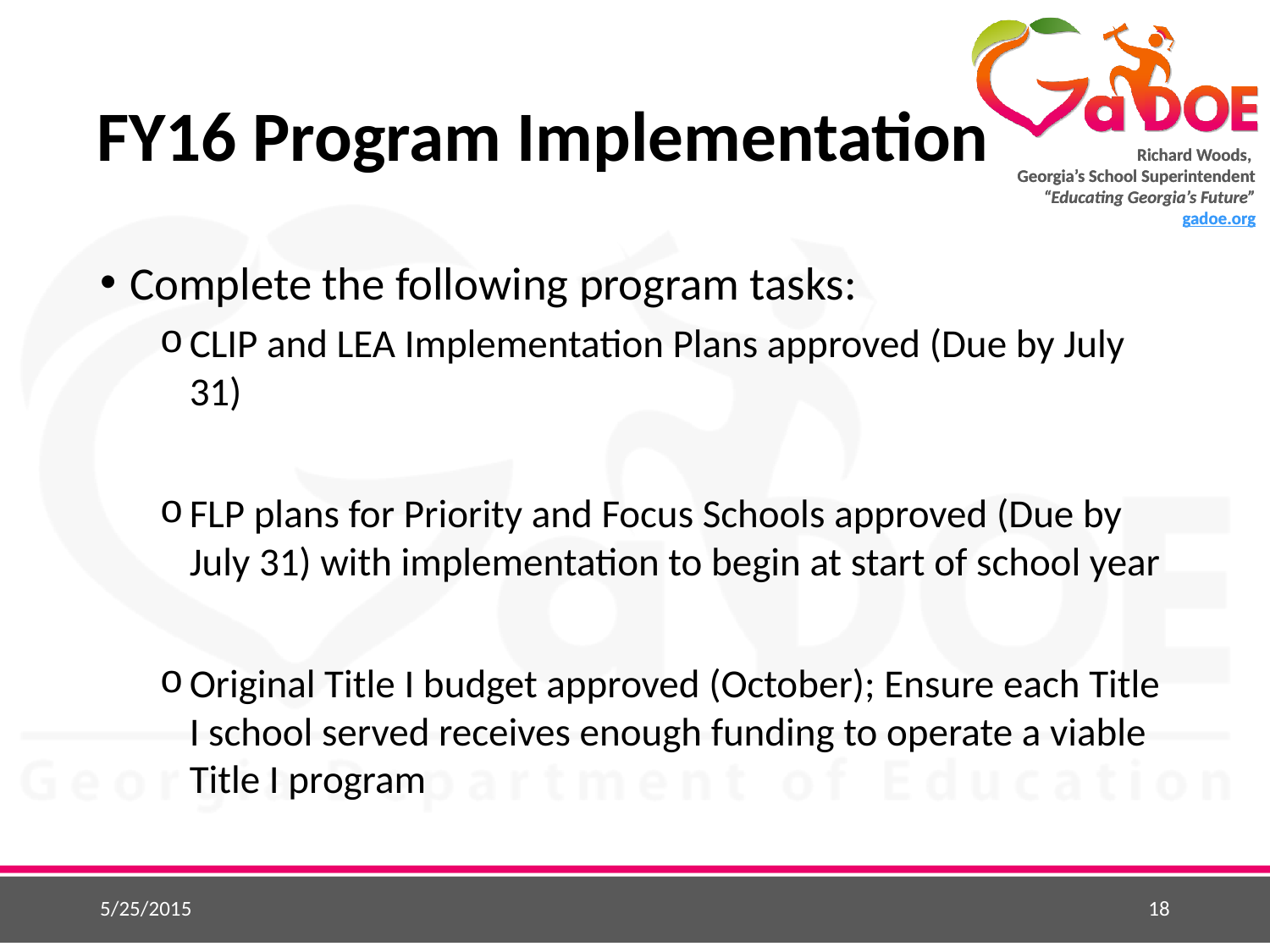

# FY16 Program Implementation
Complete the following program tasks:
CLIP and LEA Implementation Plans approved (Due by July 31)

FLP plans for Priority and Focus Schools approved (Due by July 31) with implementation to begin at start of school year

Original Title I budget approved (October); Ensure each Title I school served receives enough funding to operate a viable Title I program

5/25/2015
18